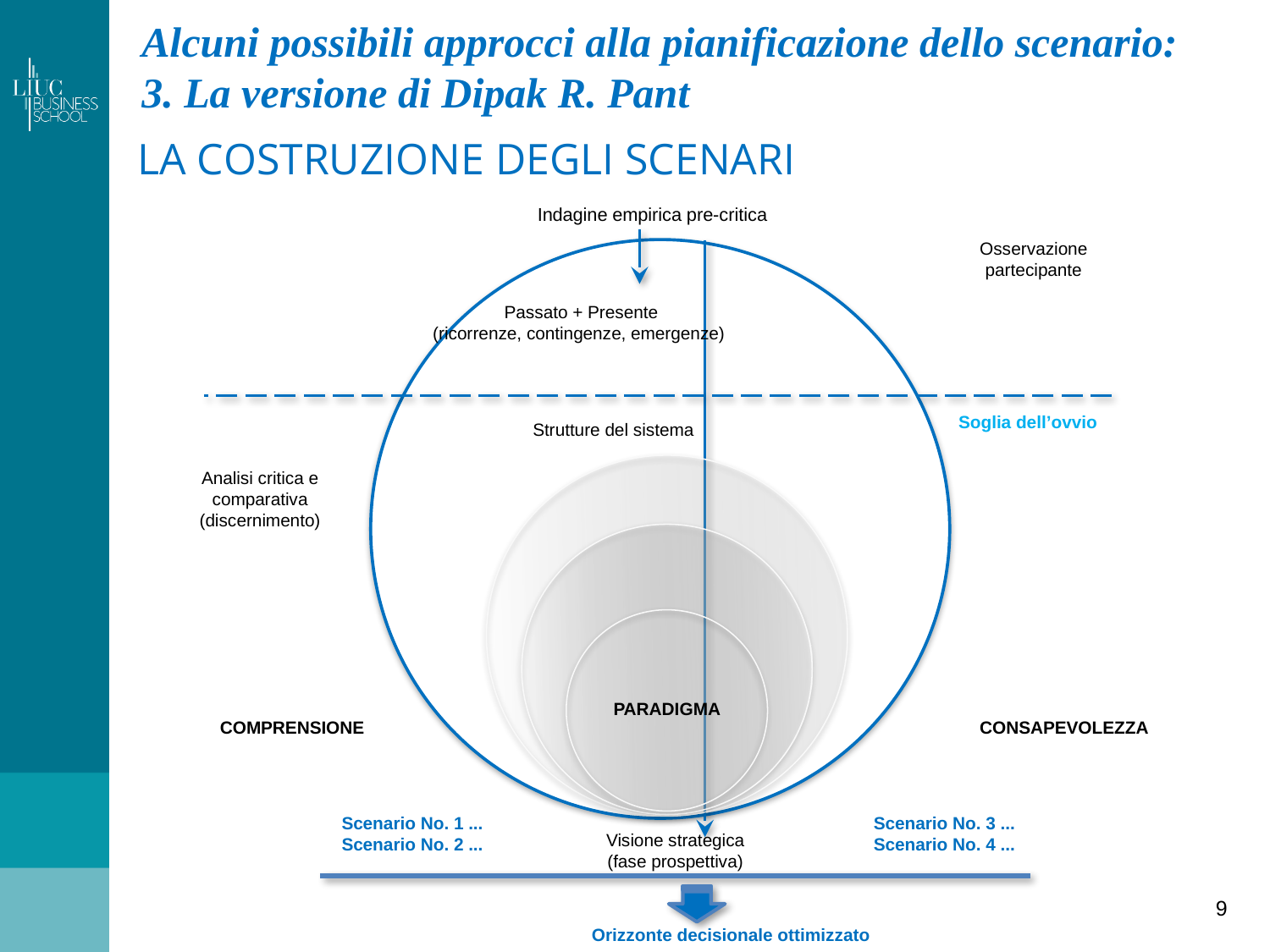

Alcuni possibili approcci alla pianificazione dello scenario:
3. La versione di Dipak R. Pant
LA COSTRUZIONE DEGLI SCENARI
Indagine empirica pre-critica
Osservazione partecipante

Passato + Presente
(ricorrenze, contingenze, emergenze)
Soglia dell’ovvio
Strutture del sistema

Analisi critica e comparativa
(discernimento)

PARADIGMA
CONSAPEVOLEZZA
COMPRENSIONE
Scenario No. 1 ...
Scenario No. 2 ...
Scenario No. 3 ...
Scenario No. 4 ...
Visione strategica
(fase prospettiva)

9
Orizzonte decisionale ottimizzato